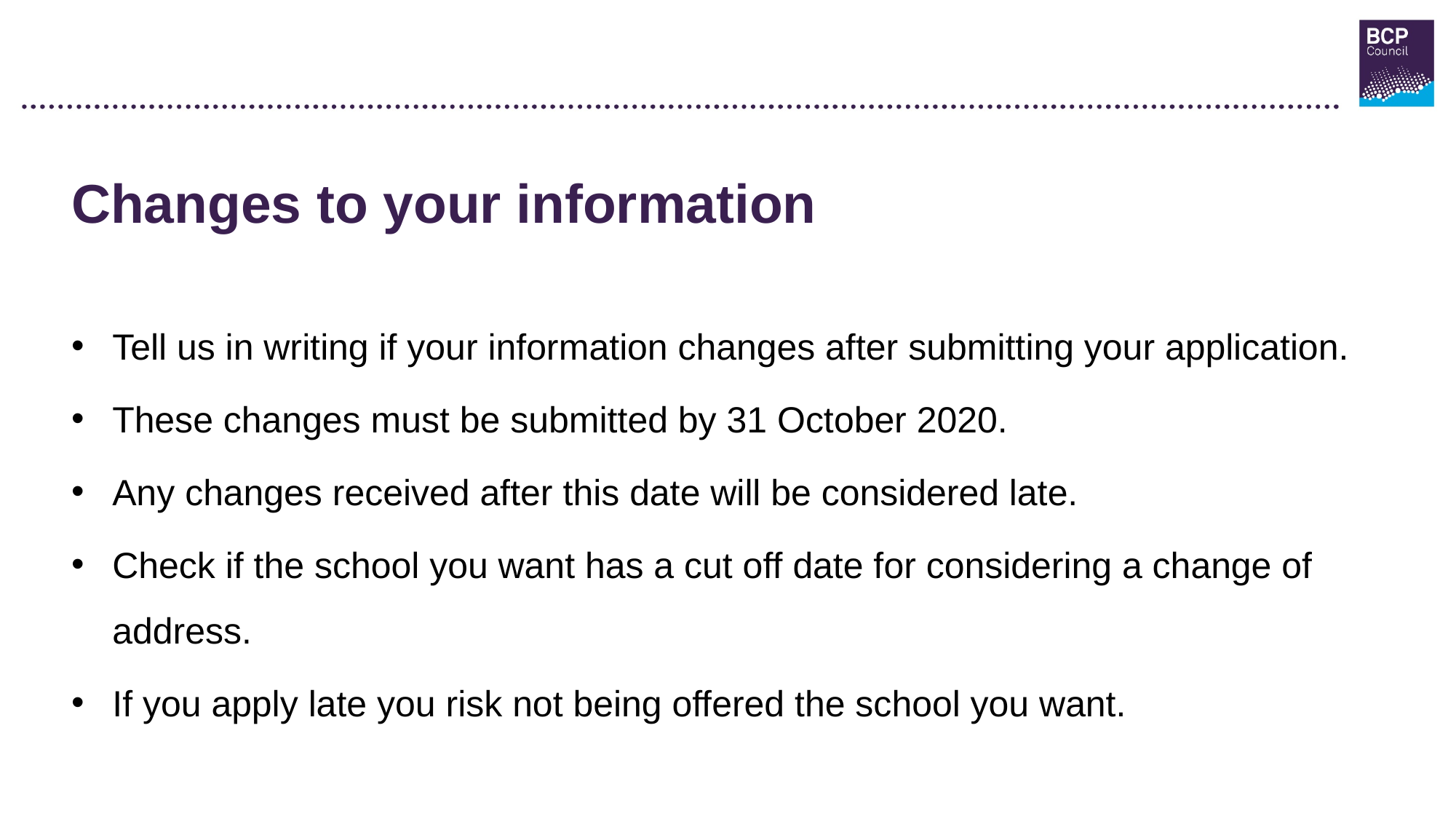

Changes to your information
Tell us in writing if your information changes after submitting your application.
These changes must be submitted by 31 October 2020.
Any changes received after this date will be considered late.
Check if the school you want has a cut off date for considering a change of address.
If you apply late you risk not being offered the school you want.